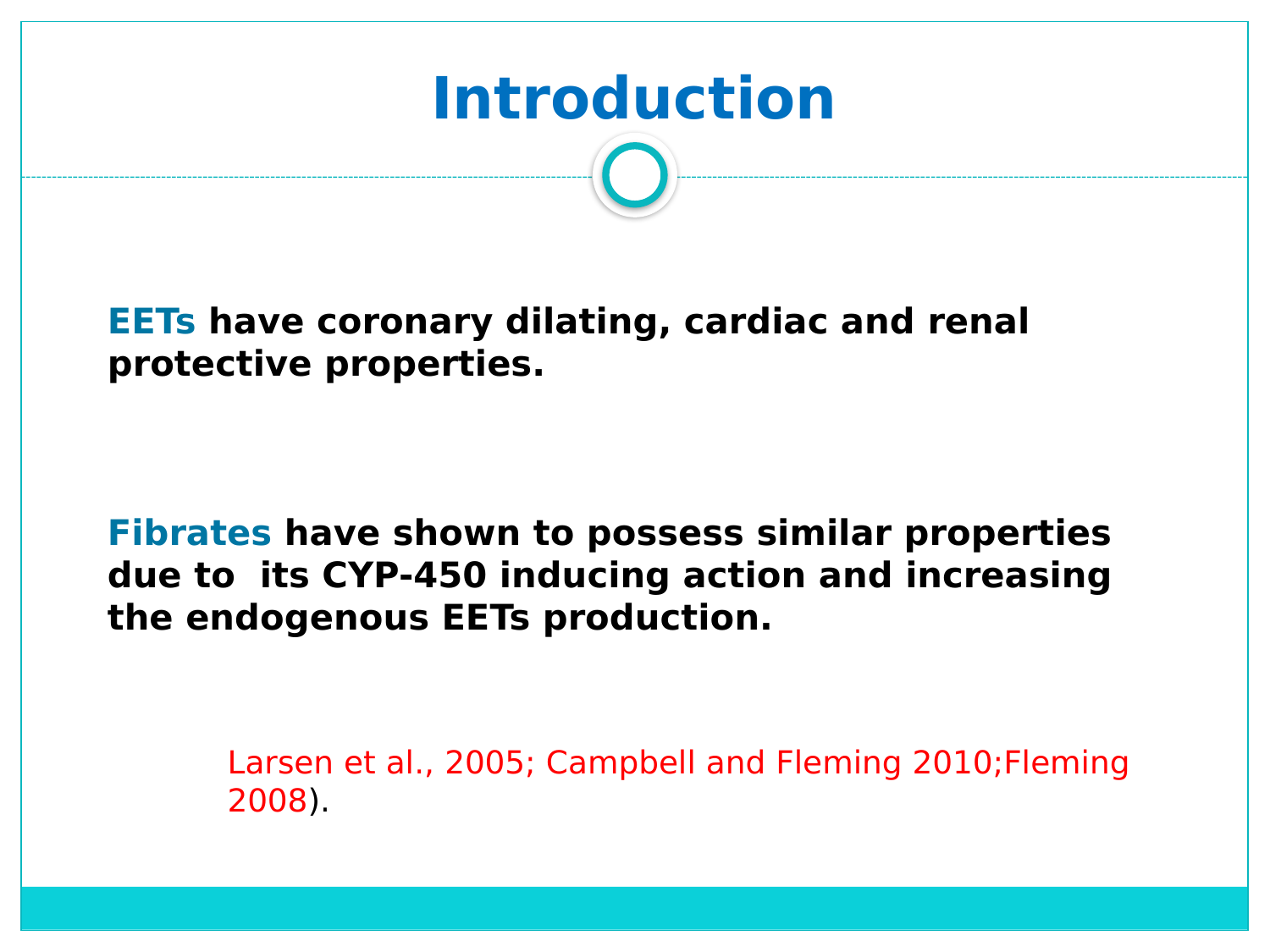

# Introduction
EETs have coronary dilating, cardiac and renal protective properties.

Fibrates have shown to possess similar properties due to  its CYP-450 inducing action and increasing the endogenous EETs production.
Larsen et al., 2005; Campbell and Fleming 2010;Fleming 2008).